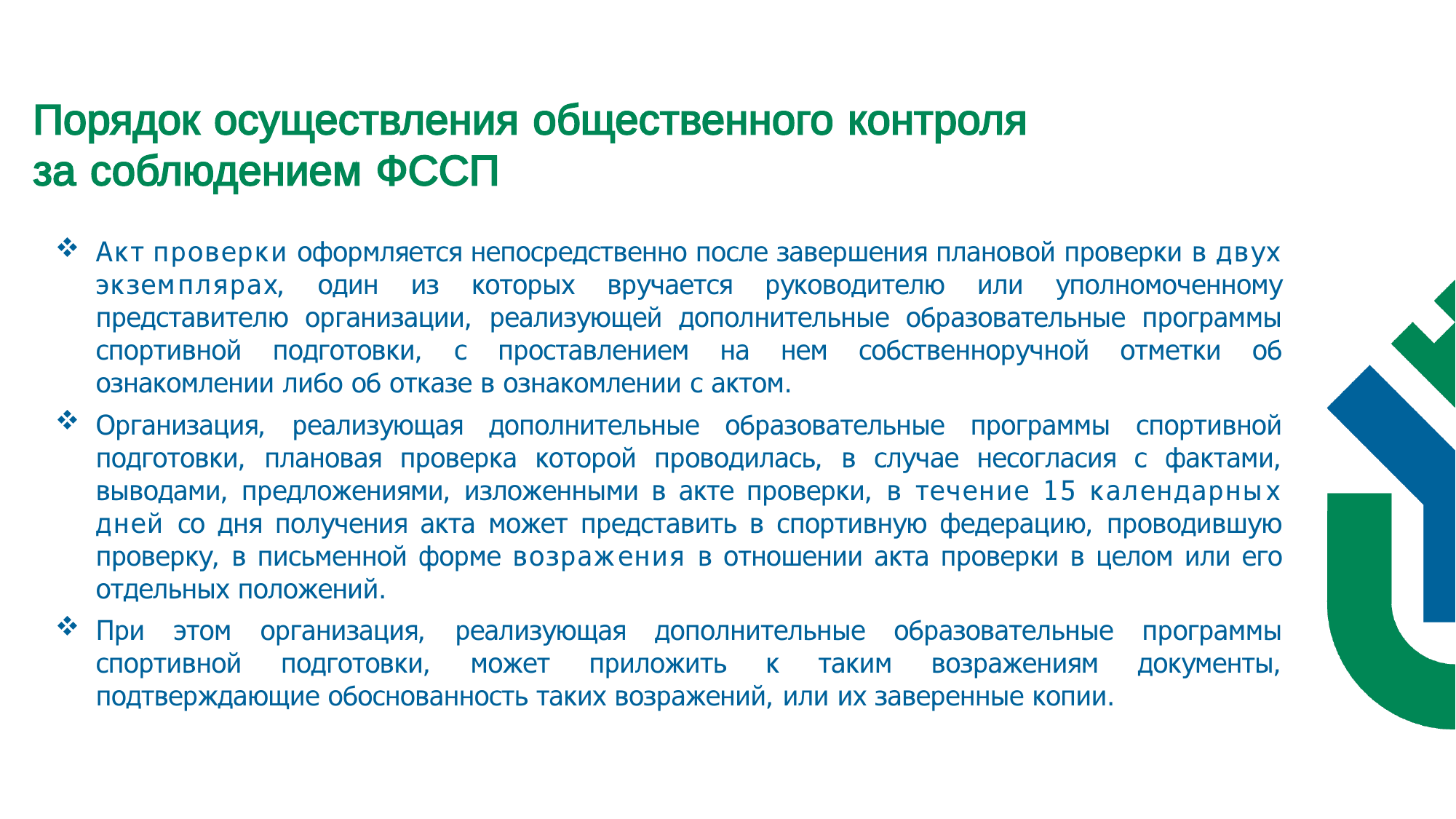

Порядок осуществления общественного контроля
за соблюдением ФССП
Акт проверки оформляется непосредственно после завершения плановой проверки в двух экземплярах, один из которых вручается руководителю или уполномоченному представителю организации, реализующей дополнительные образовательные программы спортивной подготовки, с проставлением на нем собственноручной отметки об ознакомлении либо об отказе в ознакомлении с актом.
Организация, реализующая дополнительные образовательные программы спортивной подготовки, плановая проверка которой проводилась, в случае несогласия с фактами, выводами, предложениями, изложенными в акте проверки, в течение 15 календарных дней со дня получения акта может представить в спортивную федерацию, проводившую проверку, в письменной форме возражения в отношении акта проверки в целом или его отдельных положений.
При этом организация, реализующая дополнительные образовательные программы спортивной подготовки, может приложить к таким возражениям документы, подтверждающие обоснованность таких возражений, или их заверенные копии.